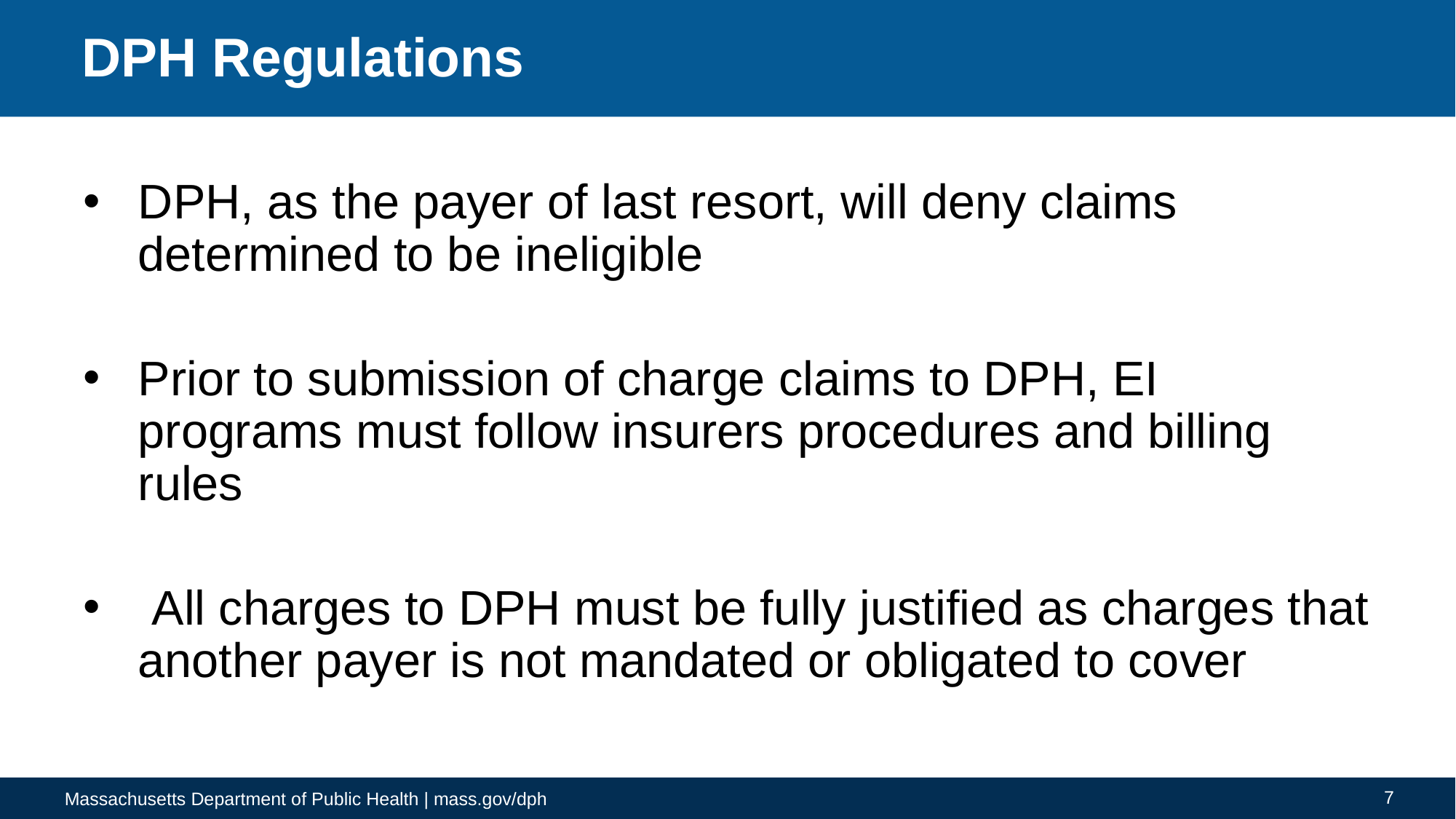

# DPH Regulations
DPH, as the payer of last resort, will deny claims determined to be ineligible

Prior to submission of charge claims to DPH, EI programs must follow insurers procedures and billing rules

 All charges to DPH must be fully justified as charges that another payer is not mandated or obligated to cover

7